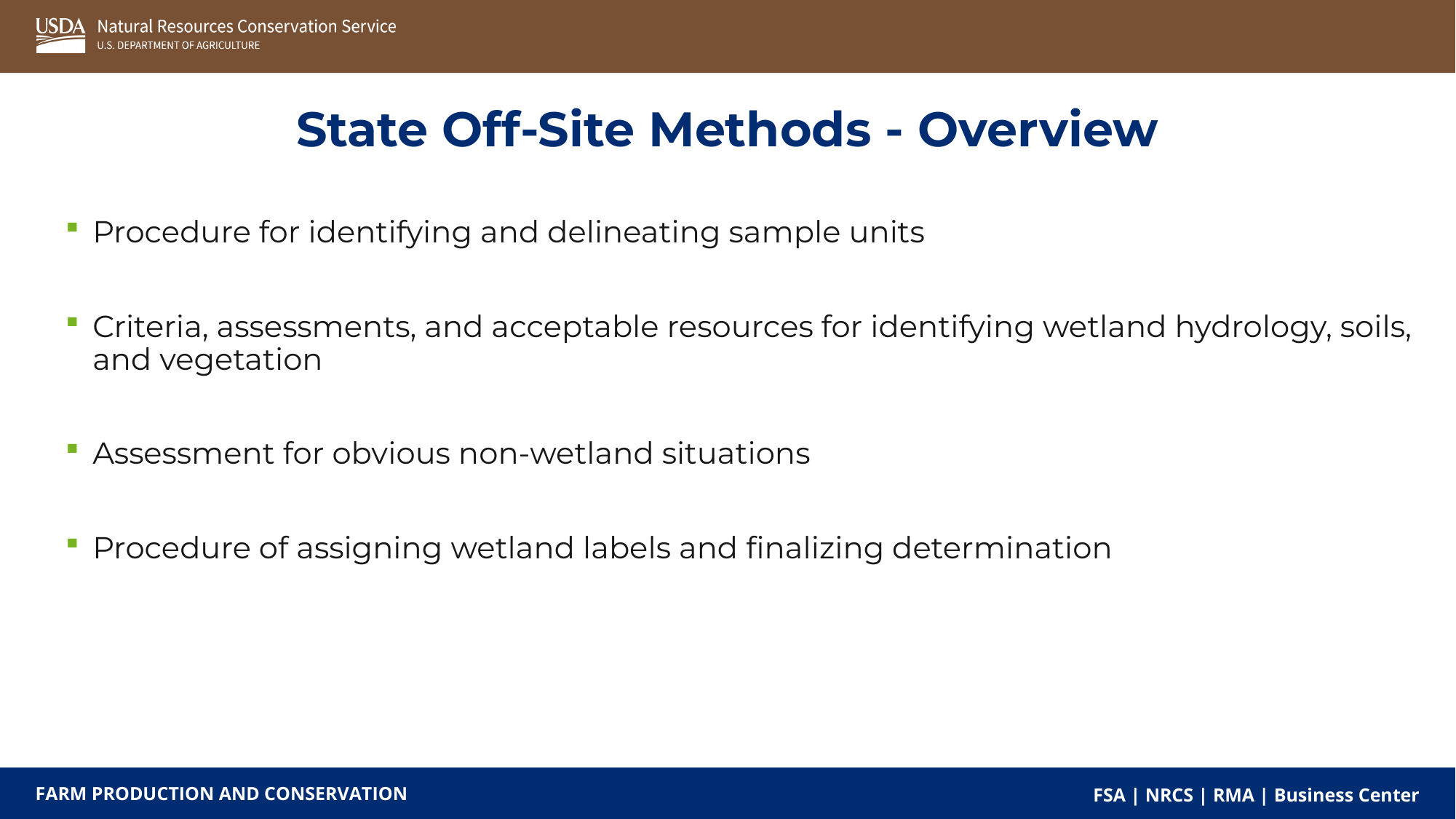

State Off-Site Methods - Overview

Procedure for identifying and delineating sample units

Criteria, assessments, and acceptable resources for identifying wetland hydrology, soils, and vegetation

Assessment for obvious non-wetland situations

Procedure of assigning wetland labels and finalizing determination